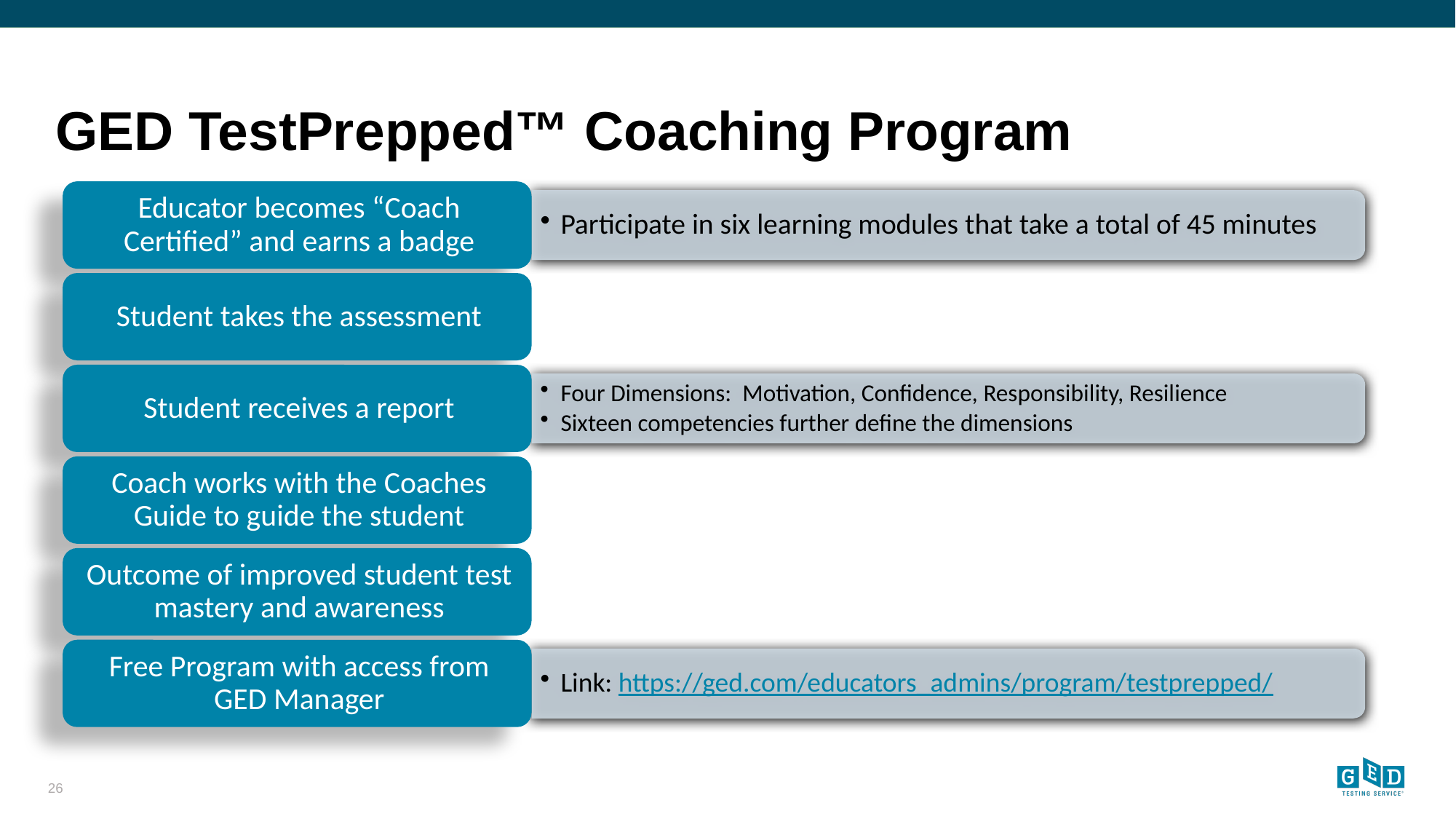

# GED TestPrepped™ Coaching Program
Participate in six learning modules that take a total of 45 minutes
Educator becomes “Coach Certified” and earns a badge
Student takes the assessment
Four Dimensions:  Motivation, Confidence, Responsibility, Resilience
Sixteen competencies further define the dimensions
Student receives a report
Coach works with the Coaches Guide to guide the student
Outcome of improved student test mastery and awareness
Link: https://ged.com/educators_admins/program/testprepped/
Free Program with access from GED Manager
26